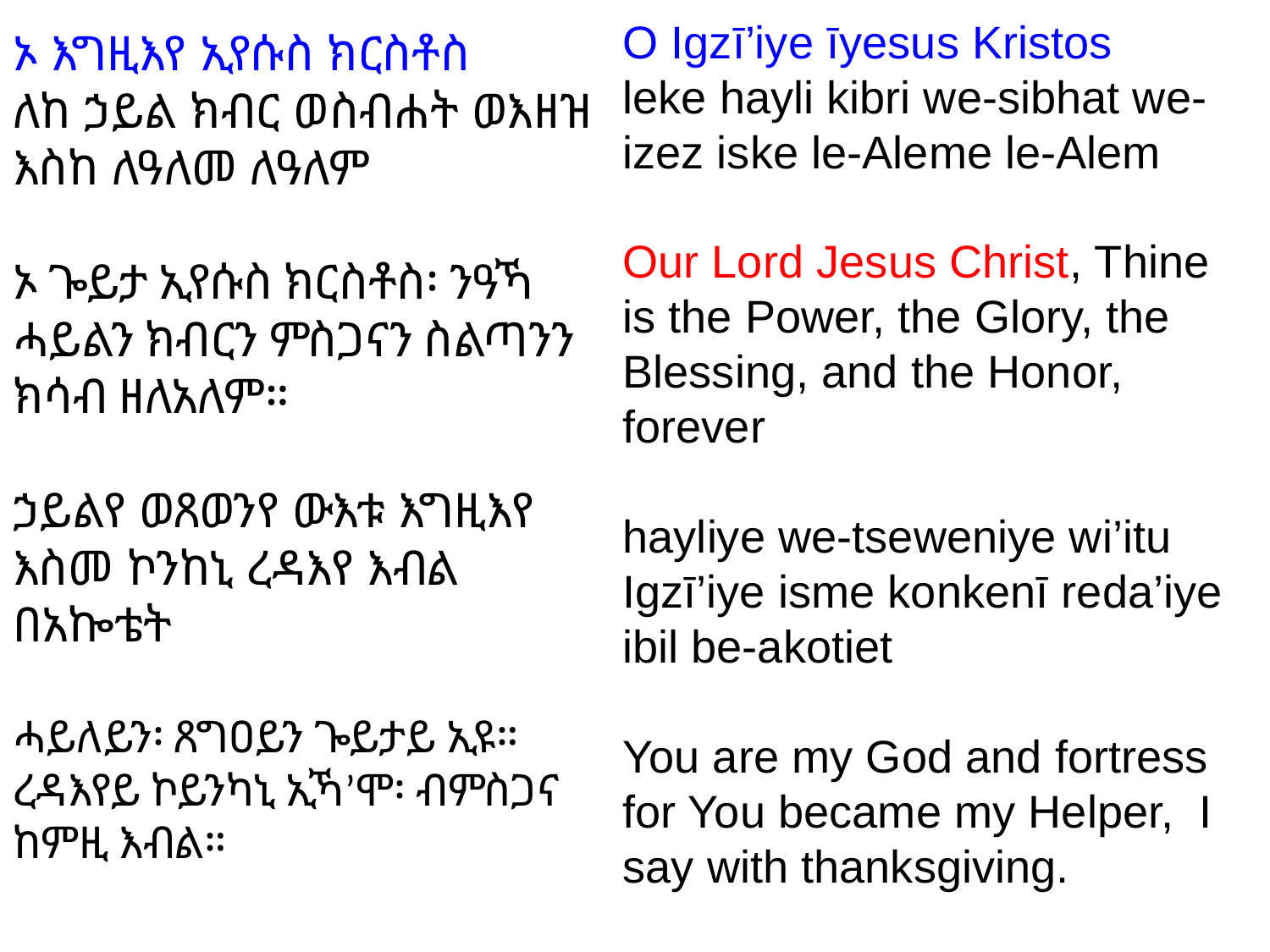

O Igzī’iye īyesus Kristos
leke hayli kibri we-sibhat we-izez iske le-Aleme le-Alem

Our Lord Jesus Christ, Thine is the Power, the Glory, the Blessing, and the Honor, forever

hayliye we-tseweniye wi’itu Igzī’iye isme konkenī reda’iye ibil be-akotiet

You are my God and fortress for You became my Helper,  I say with thanksgiving.

ኦ እግዚእየ ኢየሱስ ክርስቶስ
ለከ ኃይል ክብር ወስብሐት ወእዘዝ እስከ ለዓለመ ለዓለም

ኦ ጐይታ ኢየሱስ ክርስቶስ፡ ንዓኻ ሓይልን ክብርን ምስጋናን ስልጣንን ክሳብ ዘለአለም።

ኃይልየ ወጸወንየ ውእቱ እግዚእየ እስመ ኮንከኒ ረዳእየ እብል በአኰቴት

ሓይለይን፡ ጸግዐይን ጐይታይ ኢዩ። ረዳእየይ ኮይንካኒ ኢኻ’ሞ፡ ብምስጋና ከምዚ እብል።